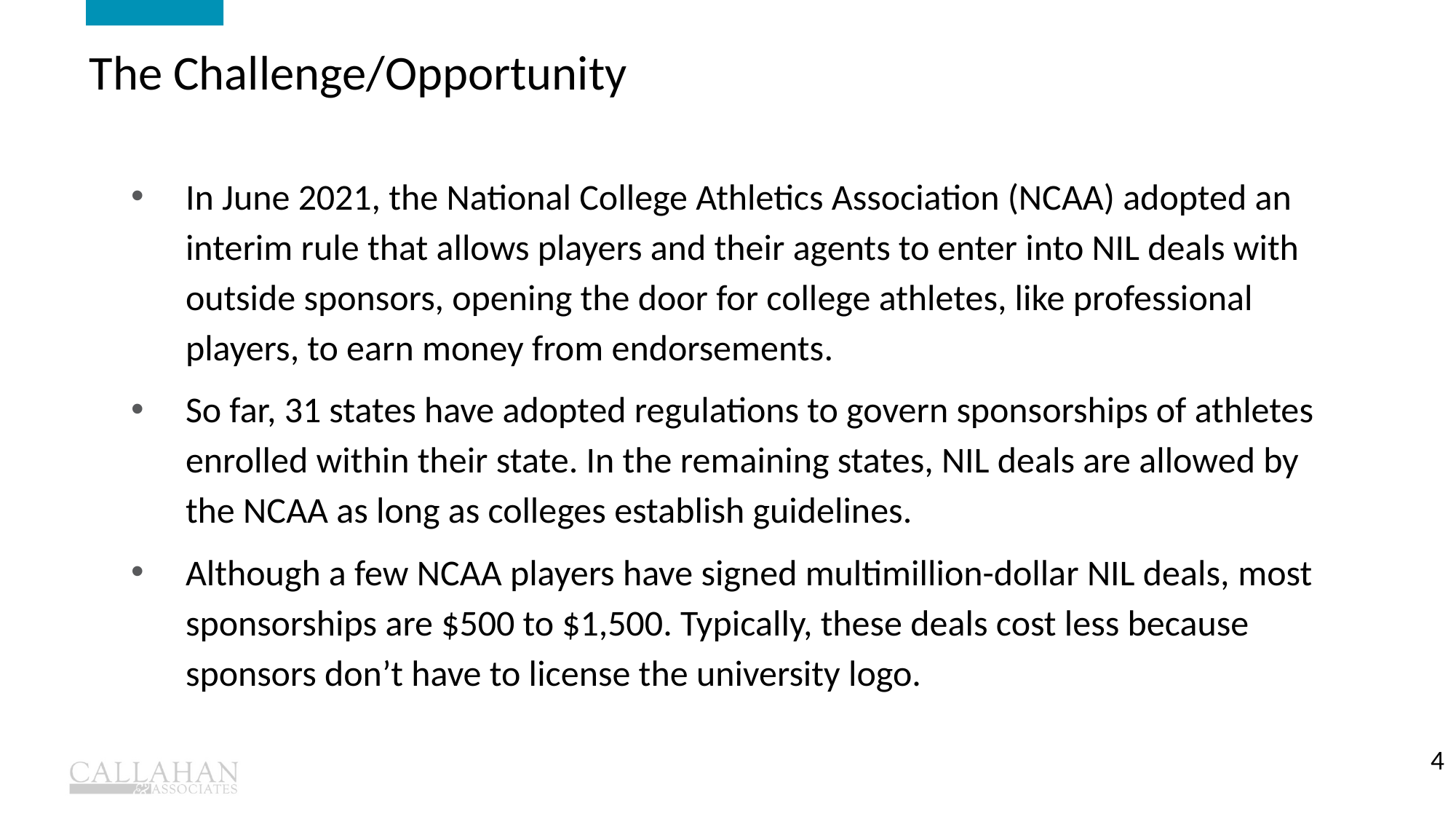

Who we are
The Challenge/Opportunity
In June 2021, the National College Athletics Association (NCAA) adopted an interim rule that allows players and their agents to enter into NIL deals with outside sponsors, opening the door for college athletes, like professional players, to earn money from endorsements.
So far, 31 states have adopted regulations to govern sponsorships of athletes enrolled within their state. In the remaining states, NIL deals are allowed by the NCAA as long as colleges establish guidelines.
Although a few NCAA players have signed multimillion-dollar NIL deals, most sponsorships are $500 to $1,500. Typically, these deals cost less because sponsors don’t have to license the university logo.
4